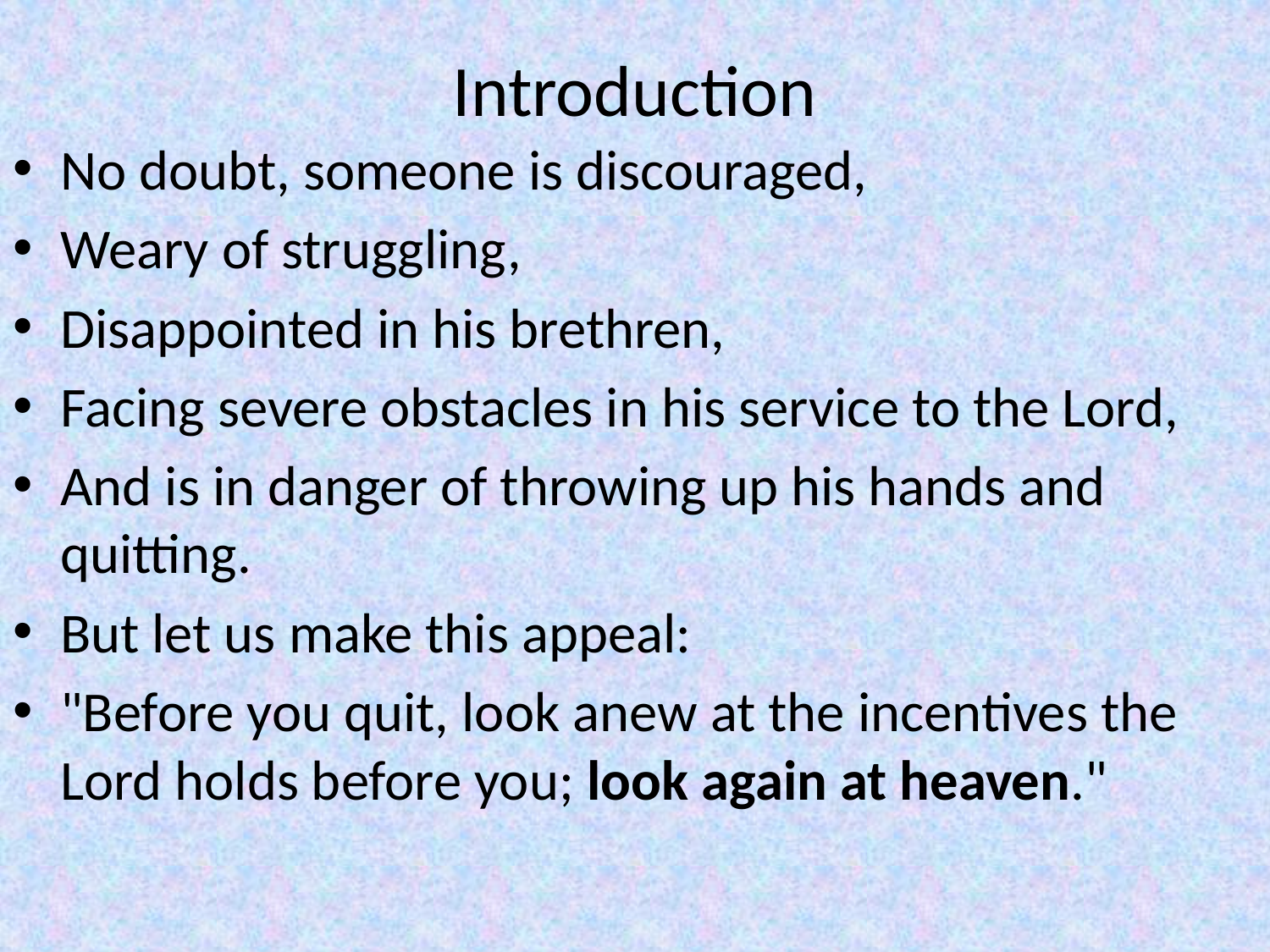

# Introduction
No doubt, someone is discouraged,
Weary of struggling,
Disappointed in his brethren,
Facing severe obstacles in his service to the Lord,
And is in danger of throwing up his hands and quitting.
But let us make this appeal:
"Before you quit, look anew at the incentives the Lord holds before you; look again at heaven."